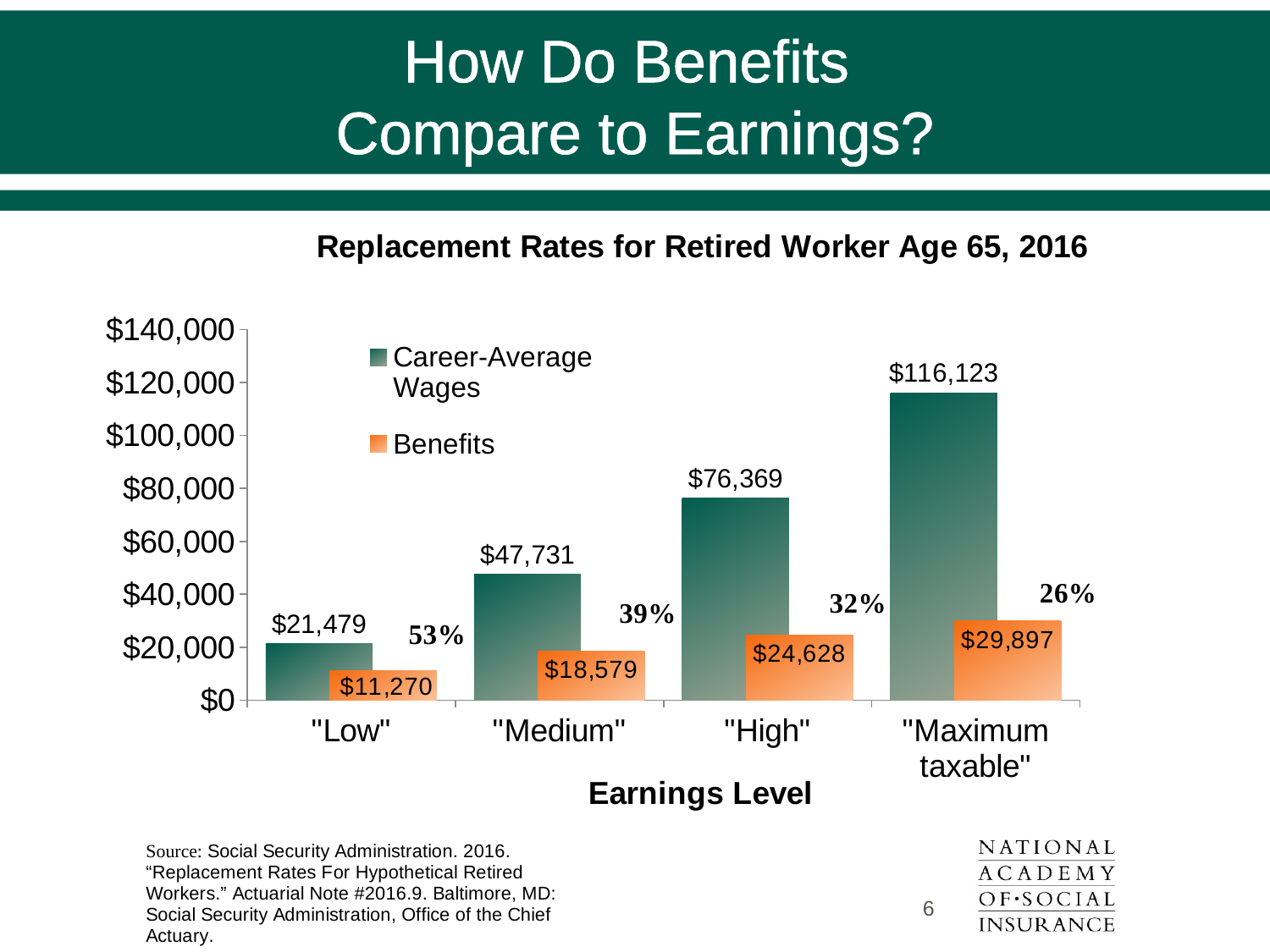

# How Do Benefits Compare to Earnings?

### Chart: Replacement Rates for Retired Worker Age 65, 2016

| Category |  |  |
|---|---|---|
| "Low" | 21479.0 | 11270.0 |
| "Medium" | 47731.0 | 18579.0 |
| "High" | 76369.0 | 24628.0 |
| "Maximum taxable" | 116123.0 | 29897.0 |

6